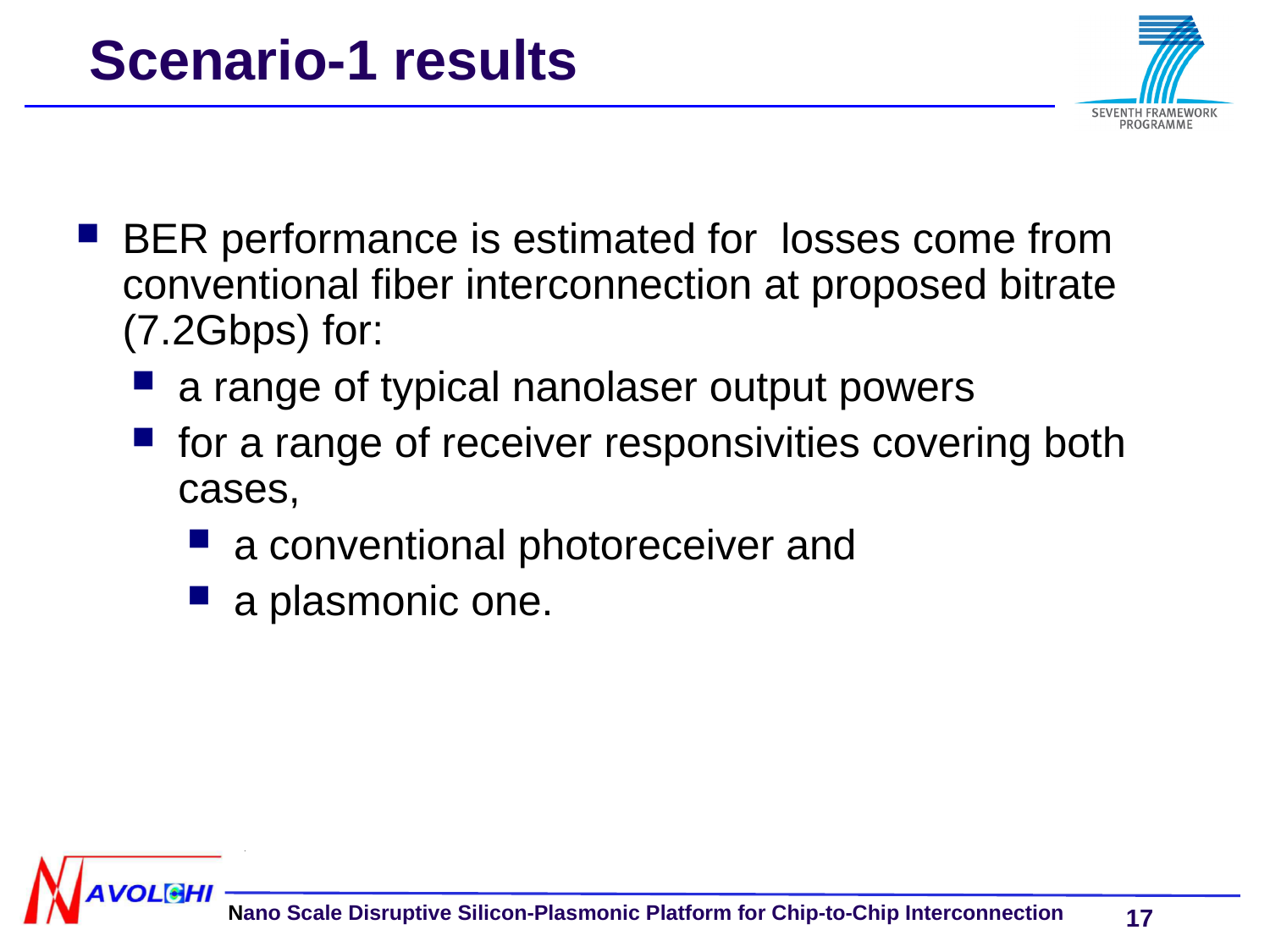

Scenario-1 results
BER performance is estimated for  losses come from conventional fiber interconnection at proposed bitrate (7.2Gbps) for:
a range of typical nanolaser output powers
for a range of receiver responsivities covering both cases,
a conventional photoreceiver and
a plasmonic one.